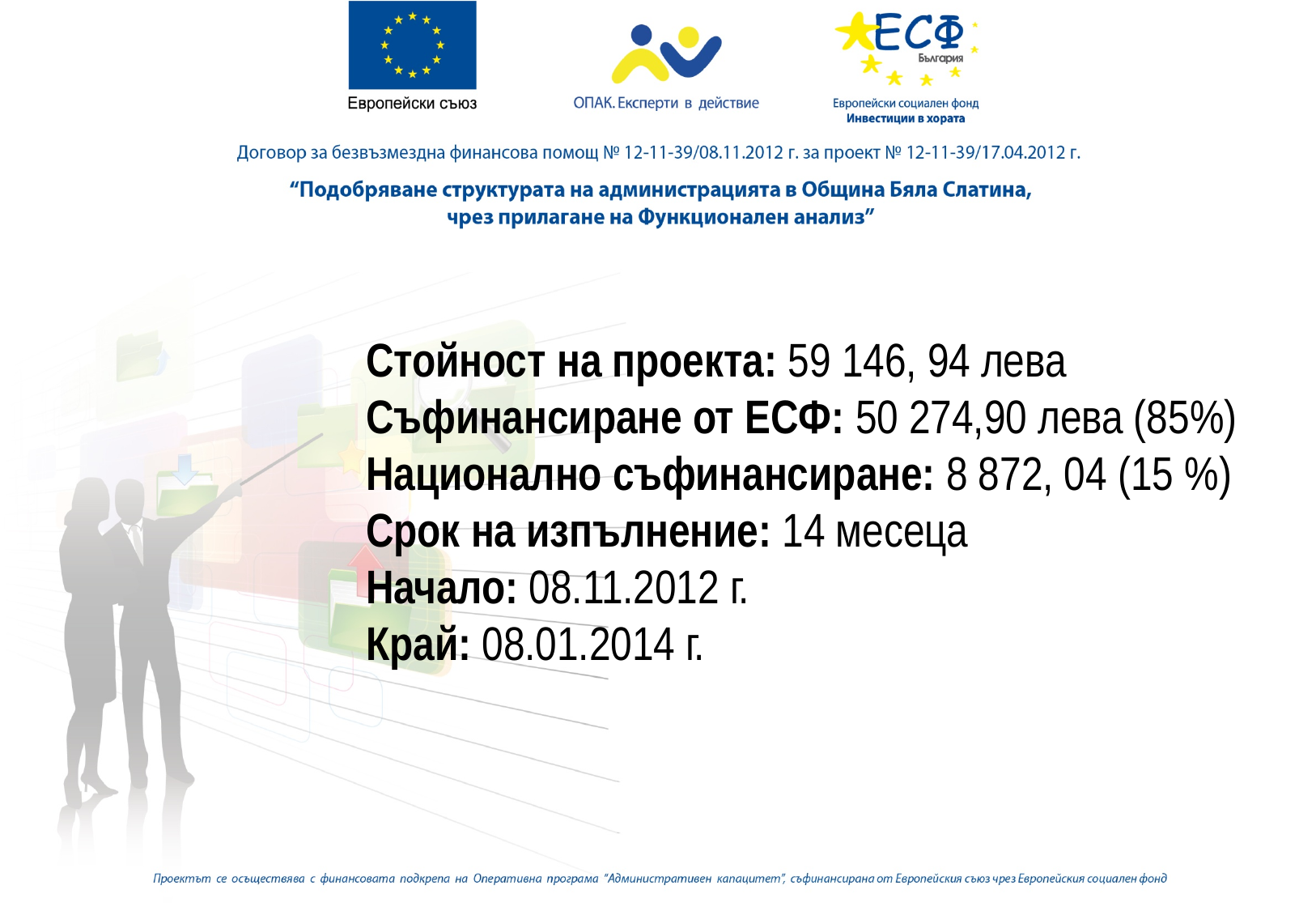

Стойност на проекта: 59 146, 94 лева
Съфинансиране от ЕСФ: 50 274,90 лева (85%)
Национално съфинансиране: 8 872, 04 (15 %)
Срок на изпълнение: 14 месеца
Начало: 08.11.2012 г.
Край: 08.01.2014 г.